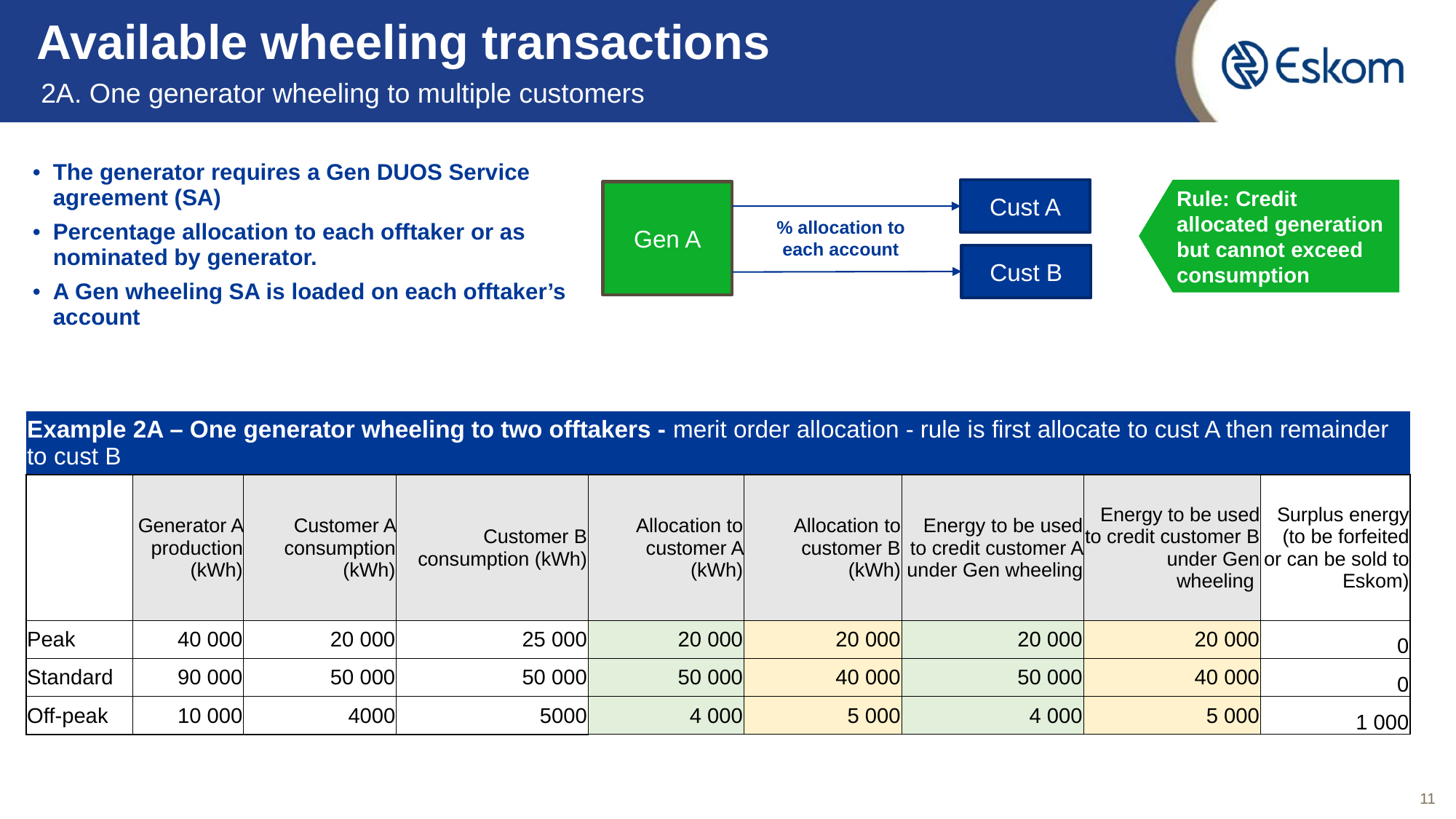

# Available wheeling transactions
2A. One generator wheeling to multiple customers
| The generator requires a Gen DUOS Service agreement (SA) Percentage allocation to each offtaker or as nominated by generator. A Gen wheeling SA is loaded on each offtaker’s account |
| --- |
Cust A
Gen A
% allocation to each account
Cust B
Rule: Credit allocated generation but cannot exceed consumption
| Example 2A – One generator wheeling to two offtakers - merit order allocation - rule is first allocate to cust A then remainder to cust B |  |  |  |  |  |  |  |  |
| --- | --- | --- | --- | --- | --- | --- | --- | --- |
|  | Generator A production (kWh) | Customer A consumption (kWh) | Customer B consumption (kWh) | Allocation to customer A (kWh) | Allocation to customer B (kWh) | Energy to be used to credit customer A under Gen wheeling | Energy to be used to credit customer B under Gen wheeling | Surplus energy (to be forfeited or can be sold to Eskom) |
| Peak | 40 000 | 20 000 | 25 000 | 20 000 | 20 000 | 20 000 | 20 000 | 0 |
| Standard | 90 000 | 50 000 | 50 000 | 50 000 | 40 000 | 50 000 | 40 000 | 0 |
| Off-peak | 10 000 | 4000 | 5000 | 4 000 | 5 000 | 4 000 | 5 000 | 1 000 |
11